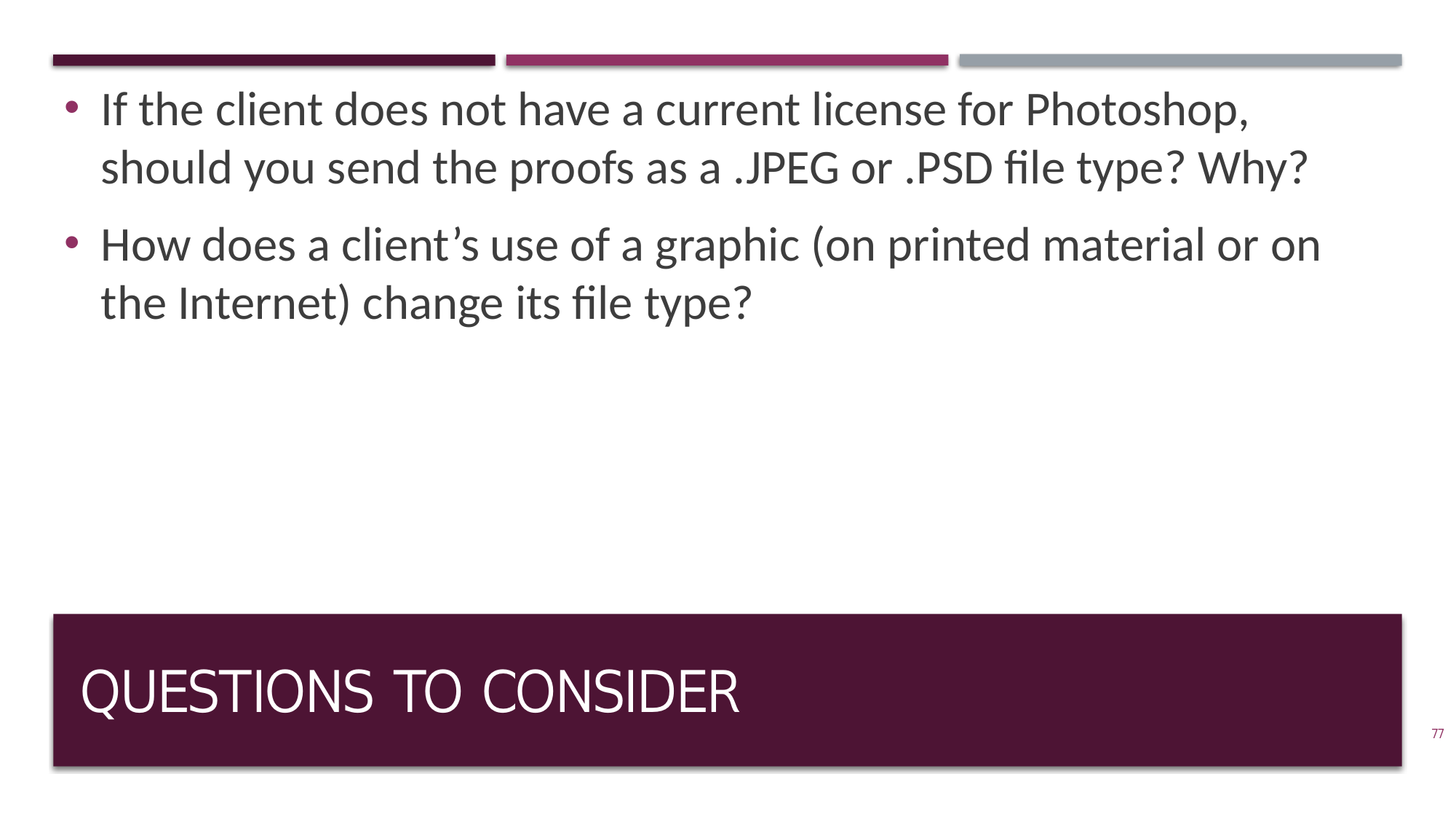

If the client does not have a current license for Photoshop, should you send the proofs as a .JPEG or .PSD file type? Why?
How does a client’s use of a graphic (on printed material or on the Internet) change its file type?
# QUESTIONS TO CONSIDER
77